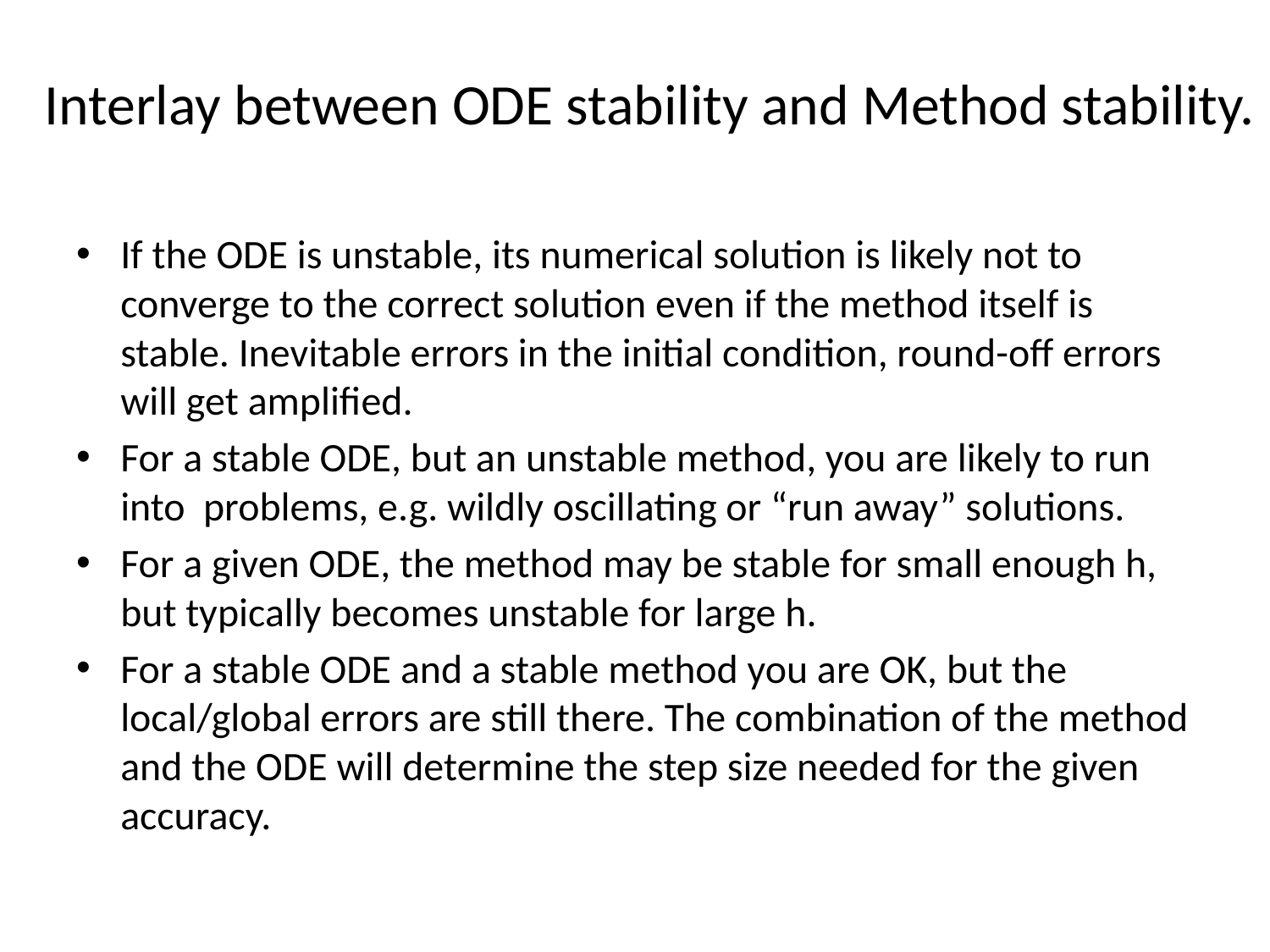

# Interlay between ODE stability and Method stability.
If the ODE is unstable, its numerical solution is likely not to converge to the correct solution even if the method itself is stable. Inevitable errors in the initial condition, round-off errors will get amplified.
For a stable ODE, but an unstable method, you are likely to run into  problems, e.g. wildly oscillating or “run away” solutions.
For a given ODE, the method may be stable for small enough h, but typically becomes unstable for large h.
For a stable ODE and a stable method you are OK, but the local/global errors are still there. The combination of the method and the ODE will determine the step size needed for the given accuracy.